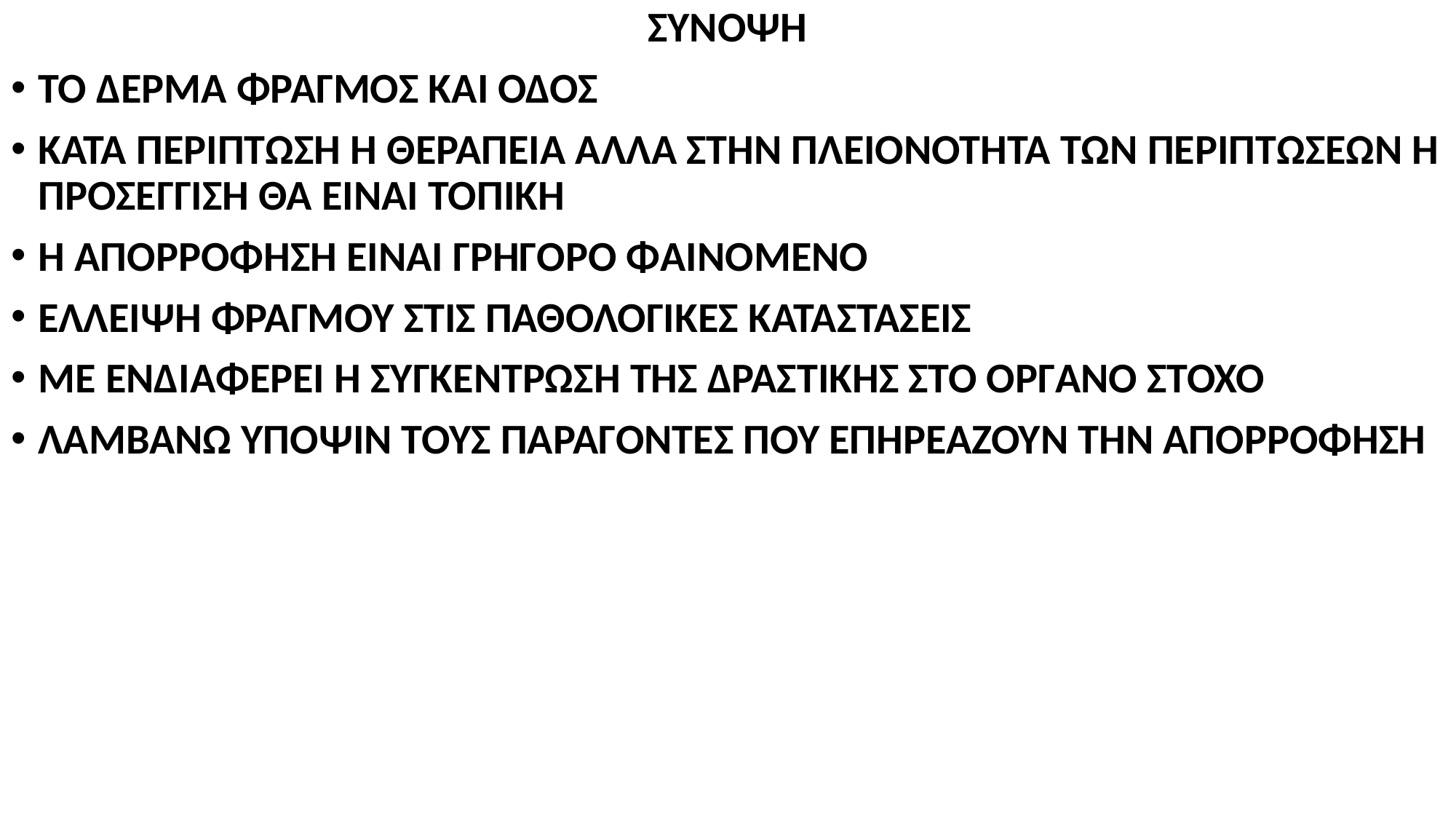

ΣΥΝΟΨΗ
ΤΟ ΔΕΡΜΑ ΦΡΑΓΜΟΣ ΚΑΙ ΟΔΟΣ
ΚΑΤΑ ΠΕΡΙΠΤΩΣΗ Η ΘΕΡΑΠΕΙΑ ΑΛΛΑ ΣΤΗΝ ΠΛΕΙΟΝΟΤΗΤΑ ΤΩΝ ΠΕΡΙΠΤΩΣΕΩΝ Η ΠΡΟΣΕΓΓΙΣΗ ΘΑ ΕΙΝΑΙ ΤΟΠΙΚΗ
Η ΑΠΟΡΡΟΦΗΣΗ ΕΙΝΑΙ ΓΡΗΓΟΡΟ ΦΑΙΝΟΜΕΝΟ
ΕΛΛΕΙΨΗ ΦΡΑΓΜΟΥ ΣΤΙΣ ΠΑΘΟΛΟΓΙΚΕΣ ΚΑΤΑΣΤΑΣΕΙΣ
ΜΕ ΕΝΔΙΑΦΕΡΕΙ Η ΣΥΓΚΕΝΤΡΩΣΗ ΤΗΣ ΔΡΑΣΤΙΚΗΣ ΣΤΟ ΟΡΓΑΝΟ ΣΤΟΧΟ
ΛΑΜΒΑΝΩ ΥΠΟΨΙΝ ΤΟΥΣ ΠΑΡΑΓΟΝΤΕΣ ΠΟΥ ΕΠΗΡΕΑΖΟΥΝ ΤΗΝ ΑΠΟΡΡΟΦΗΣΗ